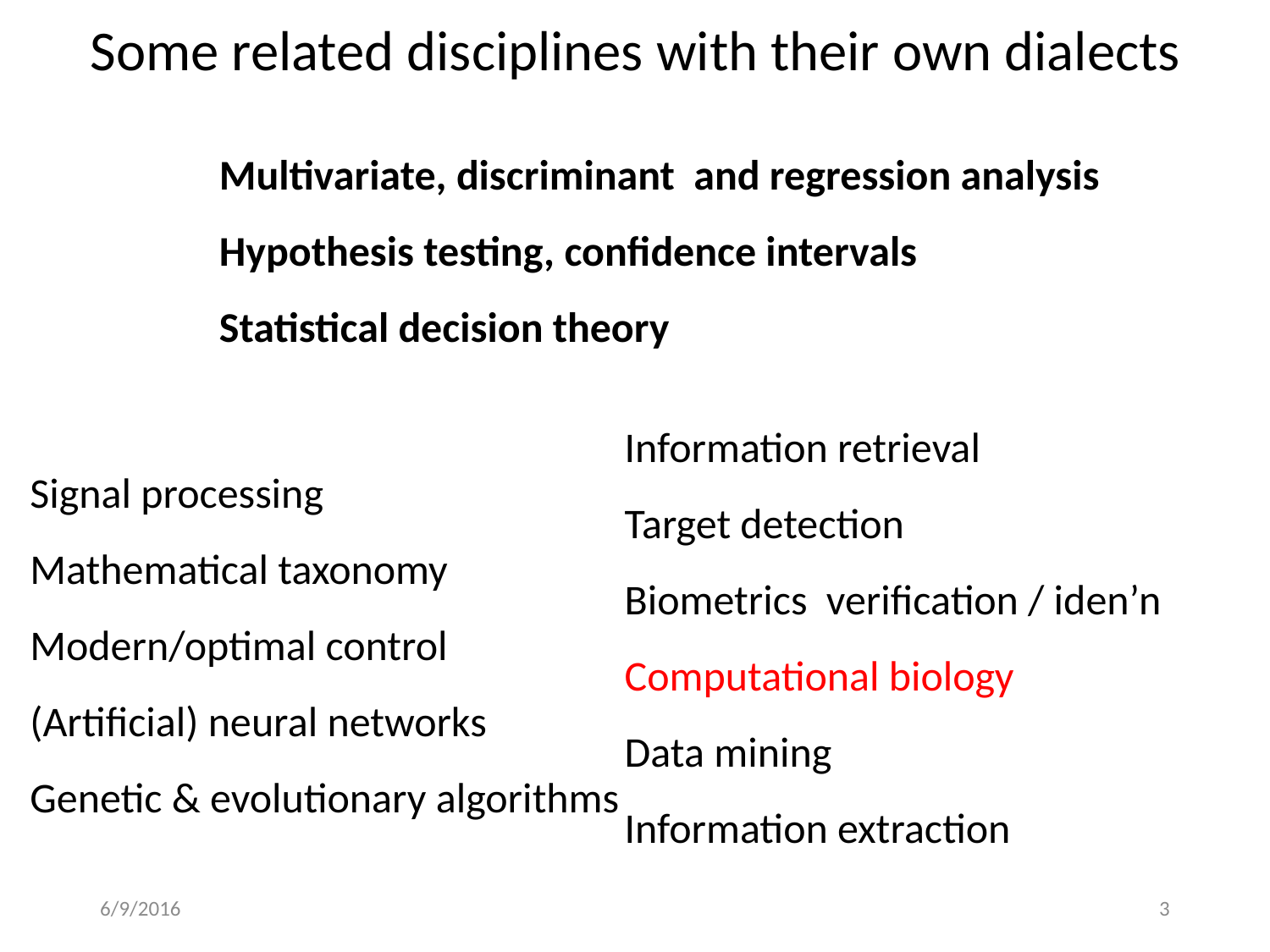

Some related disciplines with their own dialects
Multivariate, discriminant  and regression analysis
Hypothesis testing, confidence intervals
Statistical decision theory
Information retrieval
Target detection
Biometrics  verification / iden’n
Computational biology
Data mining
Information extraction
Signal processing
Mathematical taxonomy
Modern/optimal control
(Artificial) neural networks
Genetic & evolutionary algorithms

6/9/2016
3